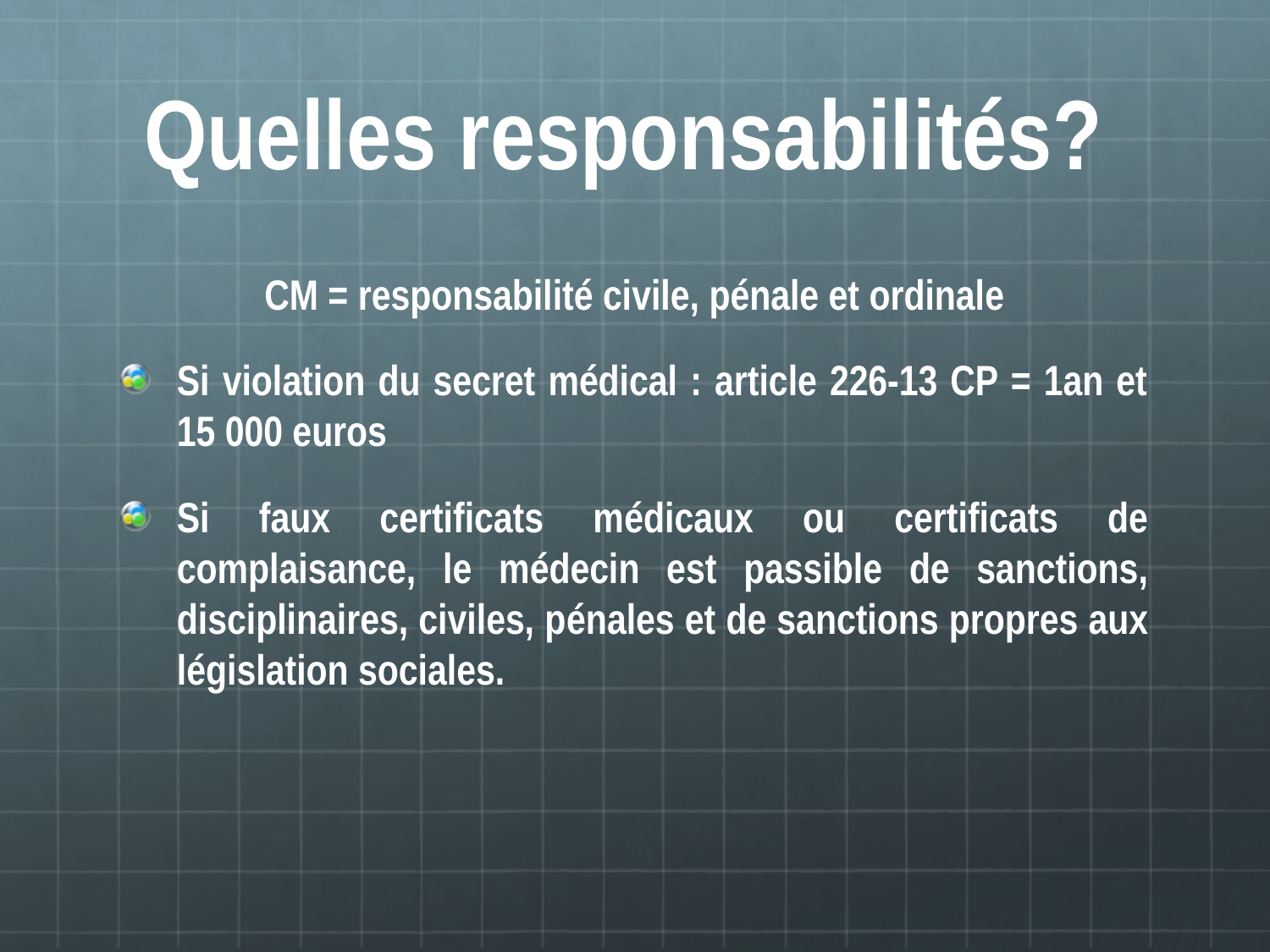

# Quelles responsabilités?
CM = responsabilité civile, pénale et ordinale
Si violation du secret médical : article 226-13 CP = 1an et 15 000 euros
Si faux certificats médicaux ou certificats de complaisance, le médecin est passible de sanctions, disciplinaires, civiles, pénales et de sanctions propres aux législation sociales.